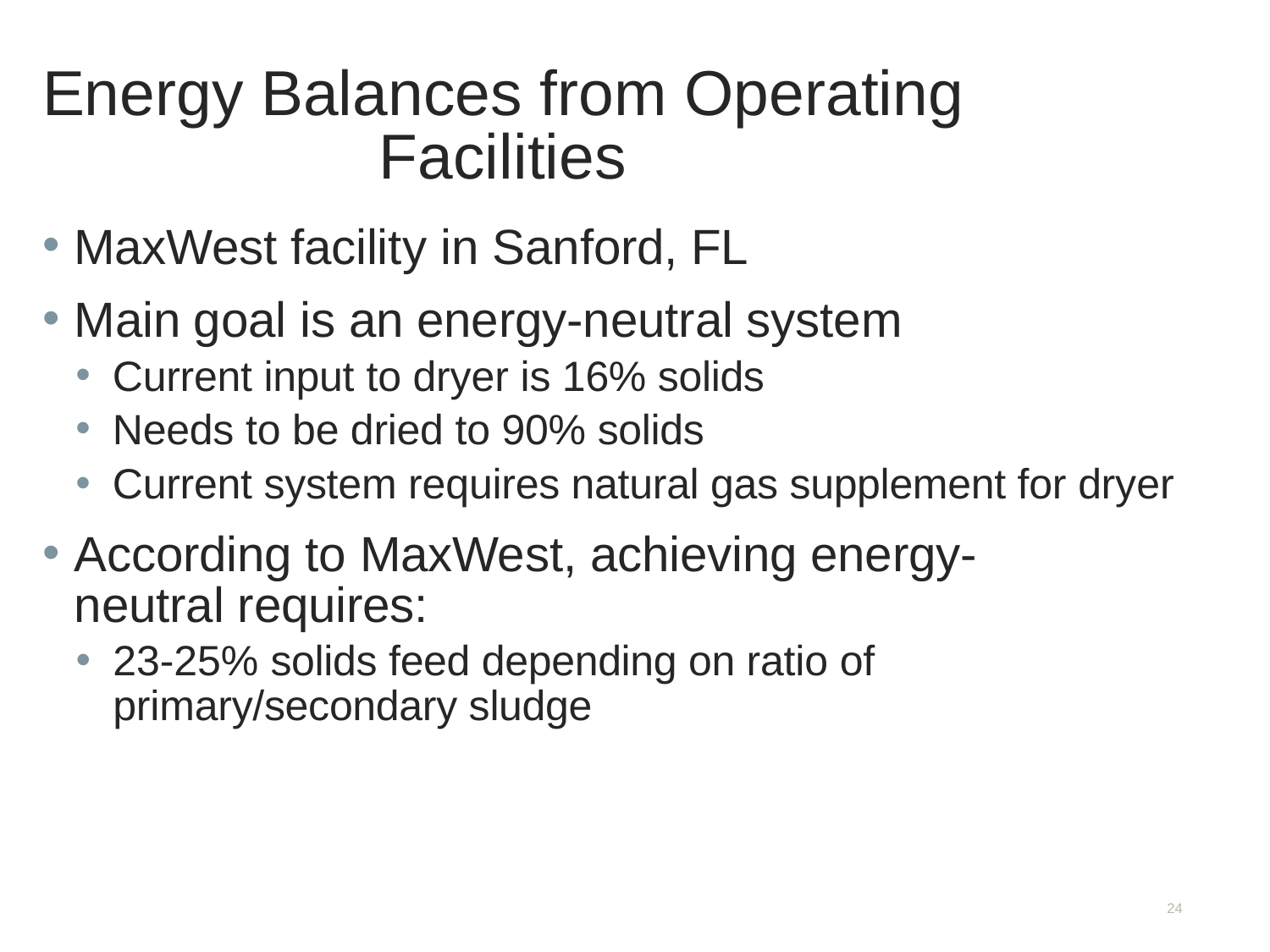

Energy Balances from Operating Facilities
MaxWest facility in Sanford, FL

Main goal is an energy-neutral system
Current input to dryer is 16% solids
Needs to be dried to 90% solids
Current system requires natural gas supplement for dryer

According to MaxWest, achieving energy-neutral requires:
23-25% solids feed depending on ratio of primary/secondary sludge
24